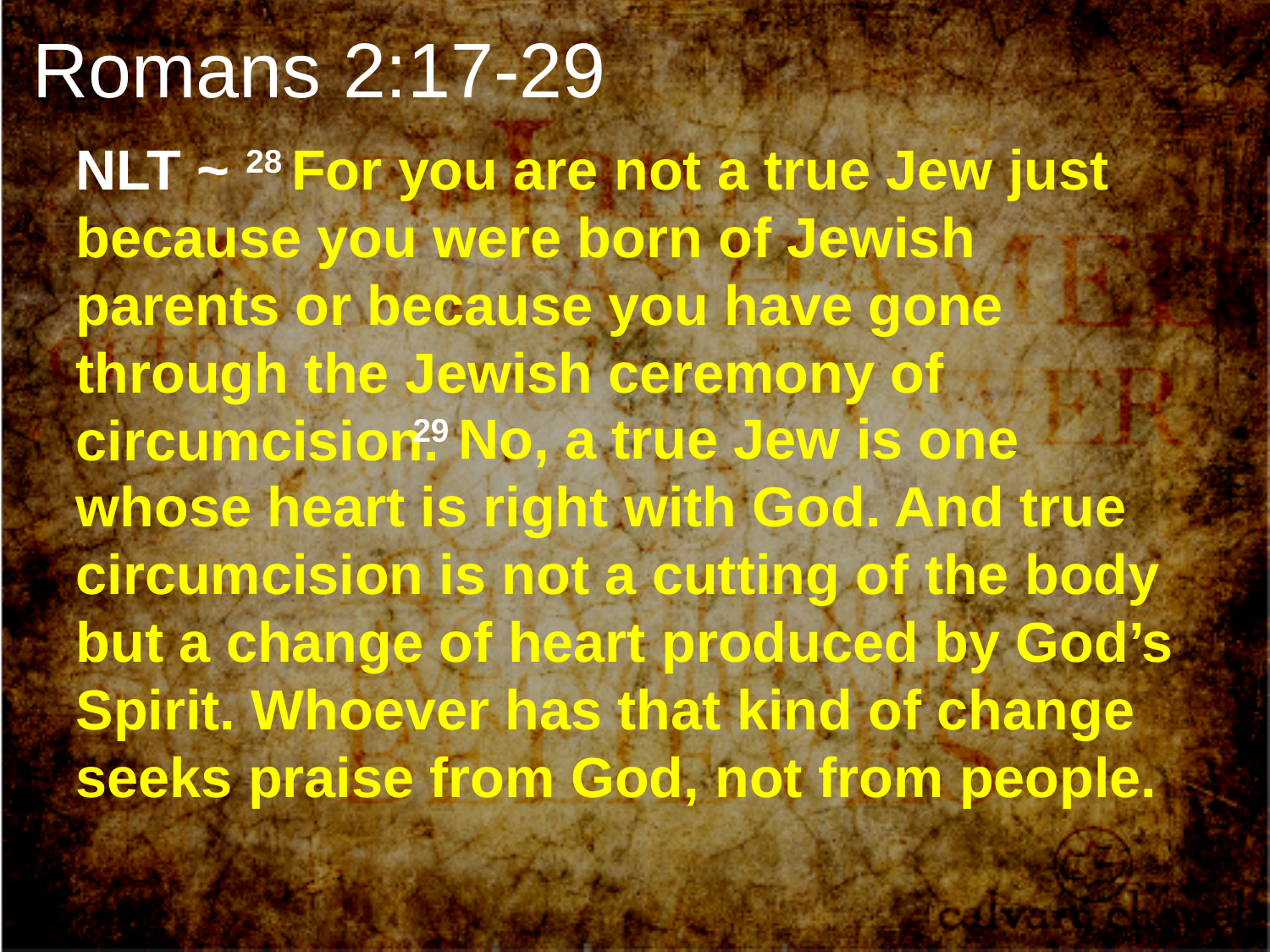

Romans 2:17-29
NLT ~ 28 For you are not a true Jew just because you were born of Jewish parents or because you have gone through the Jewish ceremony of circumcision.
                                     29 No, a true Jew is one whose heart is right with God. And true circumcision is not a cutting of the body but a change of heart produced by God’s Spirit. Whoever has that kind of change seeks praise from God, not from people.